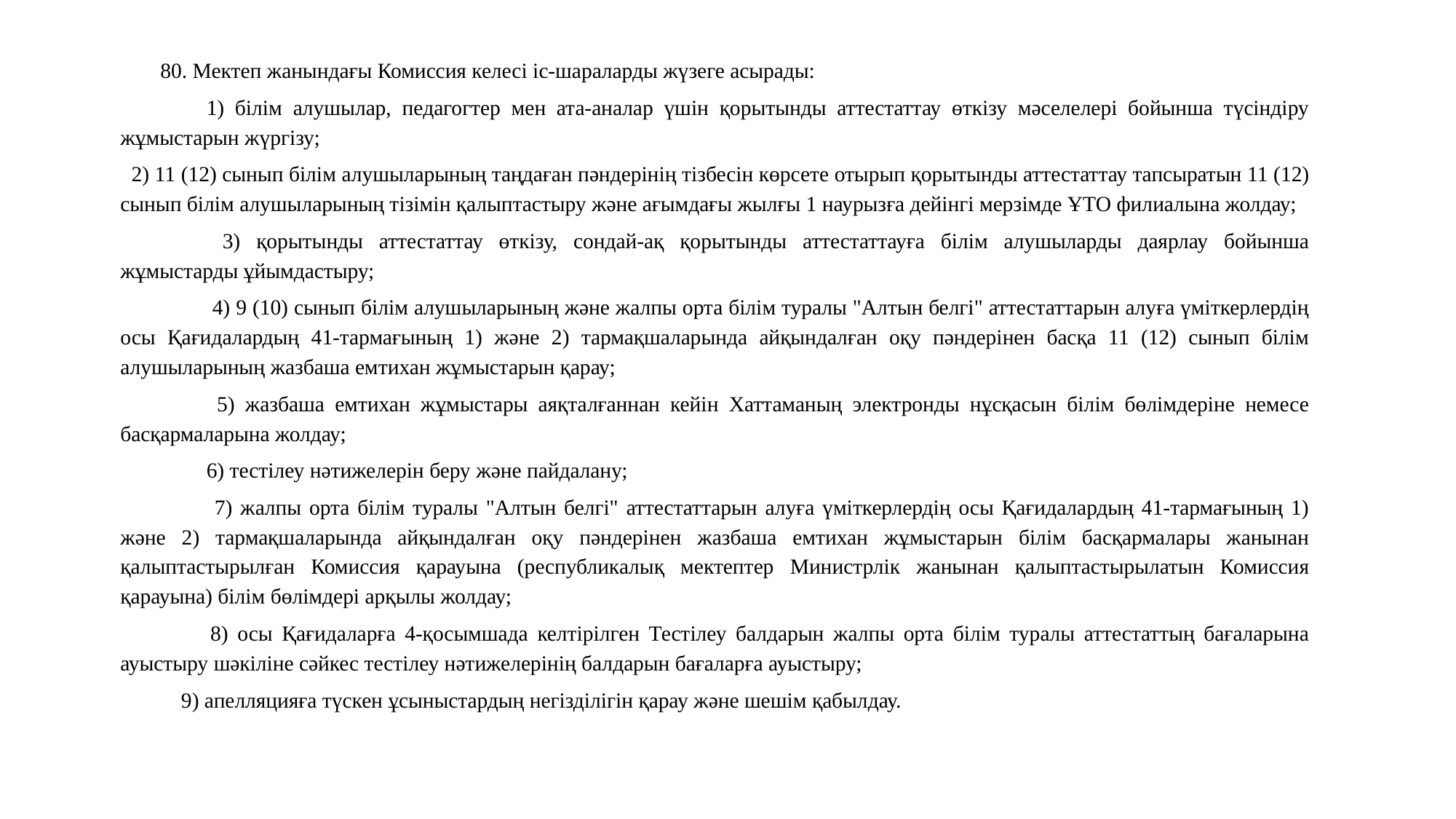

80. Мектеп жанындағы Комиссия келесі іс-шараларды жүзеге асырады:
     	1) білім алушылар, педагогтер мен ата-аналар үшін қорытынды аттестаттау өткізу мәселелері бойынша түсіндіру жұмыстарын жүргізу;
    		  2) 11 (12) сынып білім алушыларының таңдаған пәндерінің тізбесін көрсете отырып қорытынды аттестаттау тапсыратын 11 (12) сынып білім алушыларының тізімін қалыптастыру және ағымдағы жылғы 1 наурызға дейінгі мерзімде ҰТО филиалына жолдау;
     	 3) қорытынды аттестаттау өткізу, сондай-ақ қорытынды аттестаттауға білім алушыларды даярлау бойынша жұмыстарды ұйымдастыру;
     	 4) 9 (10) сынып білім алушыларының және жалпы орта білім туралы "Алтын белгі" аттестаттарын алуға үміткерлердің осы Қағидалардың 41-тармағының 1) және 2) тармақшаларында айқындалған оқу пәндерінен басқа 11 (12) сынып білім алушыларының жазбаша емтихан жұмыстарын қарау;
     	 5) жазбаша емтихан жұмыстары аяқталғаннан кейін Хаттаманың электронды нұсқасын білім бөлімдеріне немесе басқармаларына жолдау;
      	6) тестілеу нәтижелерін беру және пайдалану;
   	  	 7) жалпы орта білім туралы "Алтын белгі" аттестаттарын алуға үміткерлердің осы Қағидалардың 41-тармағының 1) және 2) тармақшаларында айқындалған оқу пәндерінен жазбаша емтихан жұмыстарын білім басқармалары жанынан қалыптастырылған Комиссия қарауына (республикалық мектептер Министрлік жанынан қалыптастырылатын Комиссия қарауына) білім бөлімдері арқылы жолдау;
      	8) осы Қағидаларға 4-қосымшада келтірілген Тестілеу балдарын жалпы орта білім туралы аттестаттың бағаларына ауыстыру шәкіліне сәйкес тестілеу нәтижелерінің балдарын бағаларға ауыстыру;
     	9) апелляцияға түскен ұсыныстардың негізділігін қарау және шешім қабылдау.